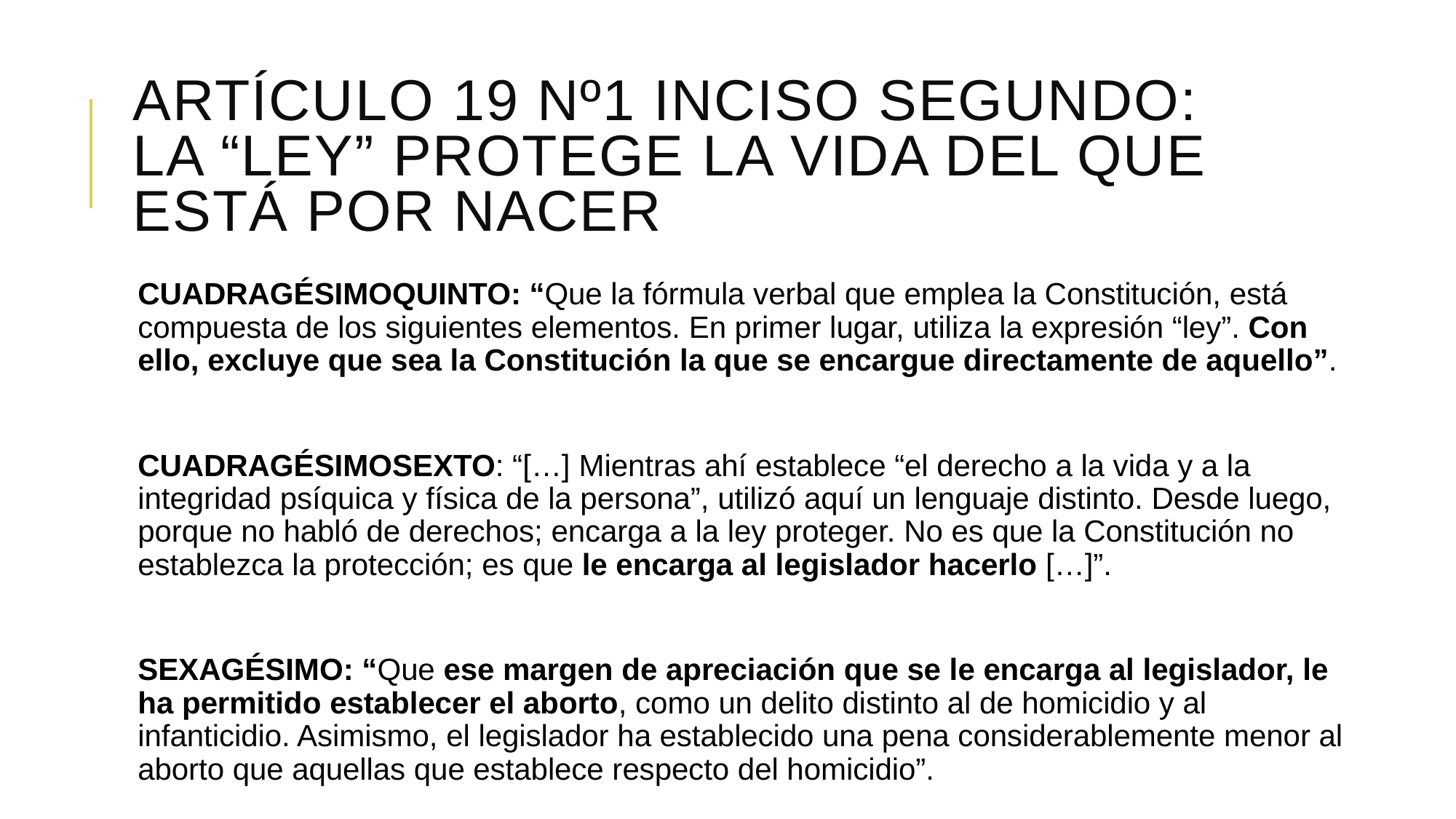

# Artículo 19 Nº1 inciso segundo: La “ley” protege la vida del que está por nacer
CUADRAGÉSIMOQUINTO: “Que la fórmula verbal que emplea la Constitución, está compuesta de los siguientes elementos. En primer lugar, utiliza la expresión “ley”. Con ello, excluye que sea la Constitución la que se encargue directamente de aquello”.

CUADRAGÉSIMOSEXTO: “[…] Mientras ahí establece “el derecho a la vida y a la integridad psíquica y física de la persona”, utilizó aquí un lenguaje distinto. Desde luego, porque no habló de derechos; encarga a la ley proteger. No es que la Constitución no establezca la protección; es que le encarga al legislador hacerlo […]”.

SEXAGÉSIMO: “Que ese margen de apreciación que se le encarga al legislador, le ha permitido establecer el aborto, como un delito distinto al de homicidio y al infanticidio. Asimismo, el legislador ha establecido una pena considerablemente menor al aborto que aquellas que establece respecto del homicidio”.